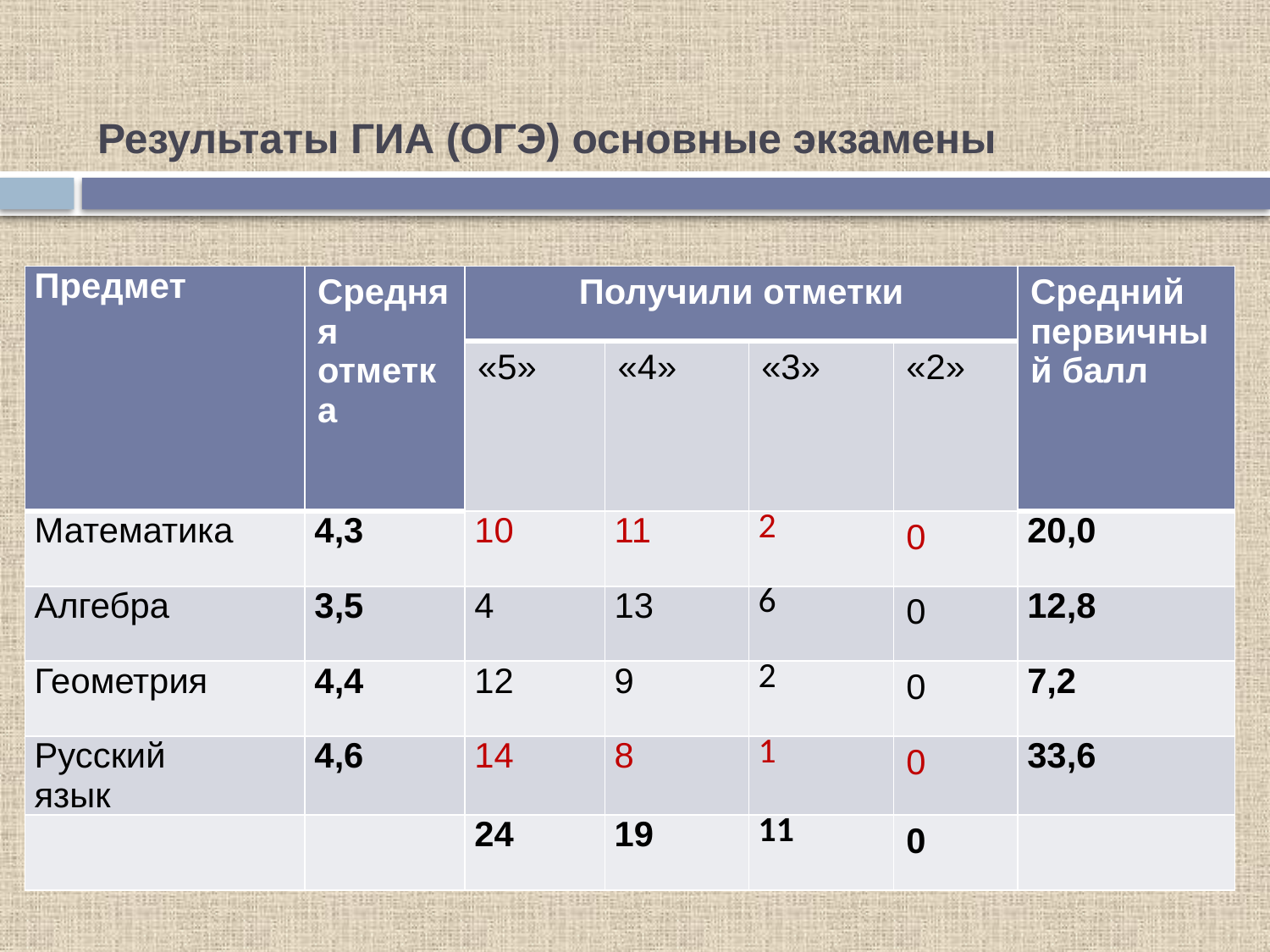

# Результаты ГИА (ОГЭ) основные экзамены
| Предмет | Средняя отметка | Получили отметки |  |  |  | Средний первичный балл |
| --- | --- | --- | --- | --- | --- | --- |
|  |  | «5» | «4» | «3» | «2» |  |
| Математика | 4,3 | 10 | 11 | 2 | 0 | 20,0 |
| Алгебра | 3,5 | 4 | 13 | 6 | 0 | 12,8 |
| Геометрия | 4,4 | 12 | 9 | 2 | 0 | 7,2 |
| Русский язык | 4,6 | 14 | 8 | 1 | 0 | 33,6 |
|  |  | 24 | 19 | 11 | 0 |  |